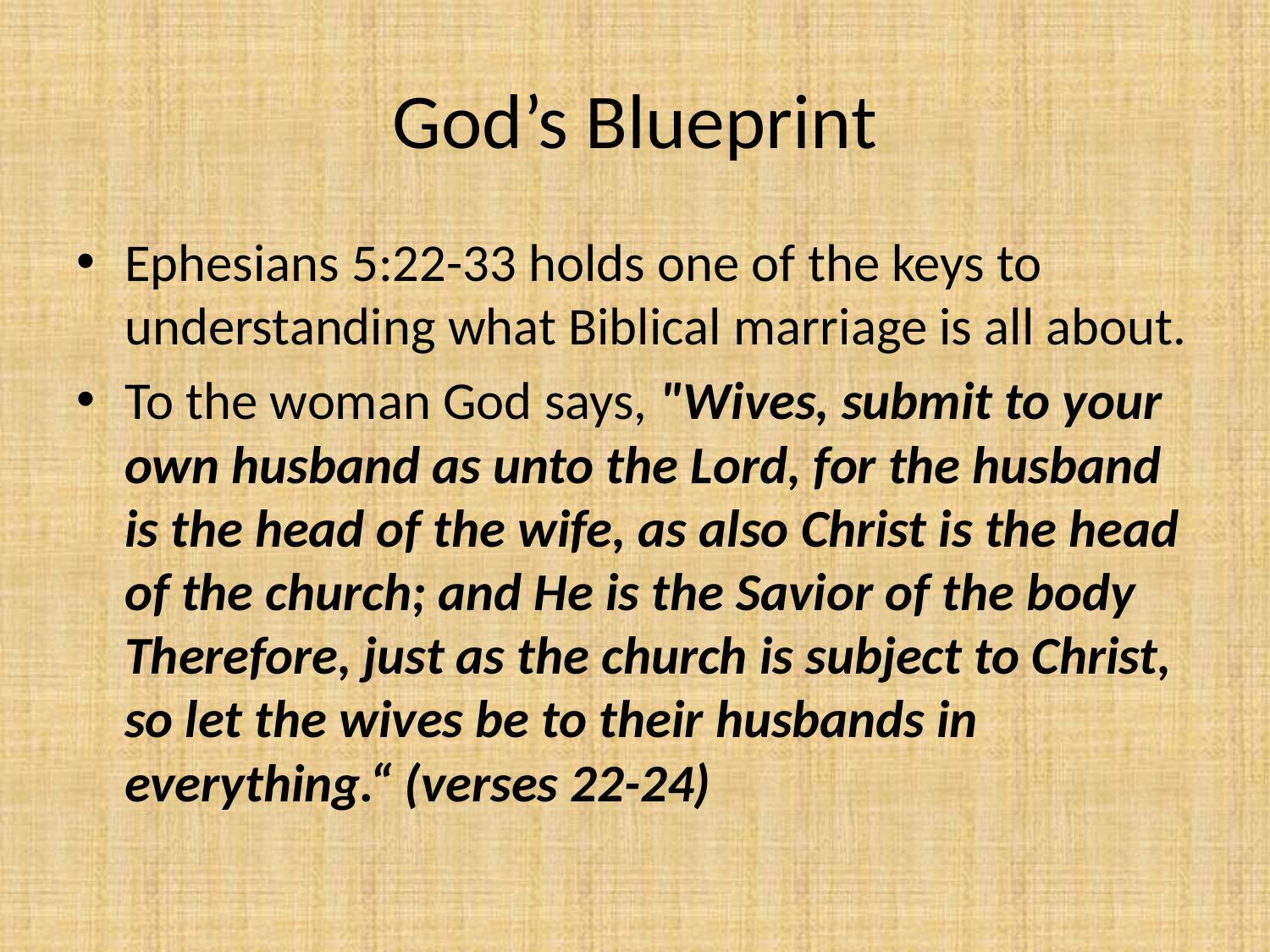

# God’s Blueprint
Ephesians 5:22-33 holds one of the keys to understanding what Biblical marriage is all about.
To the woman God says, "Wives, submit to your own husband as unto the Lord, for the husband is the head of the wife, as also Christ is the head of the church; and He is the Savior of the body Therefore, just as the church is subject to Christ, so let the wives be to their husbands in everything.“ (verses 22-24)